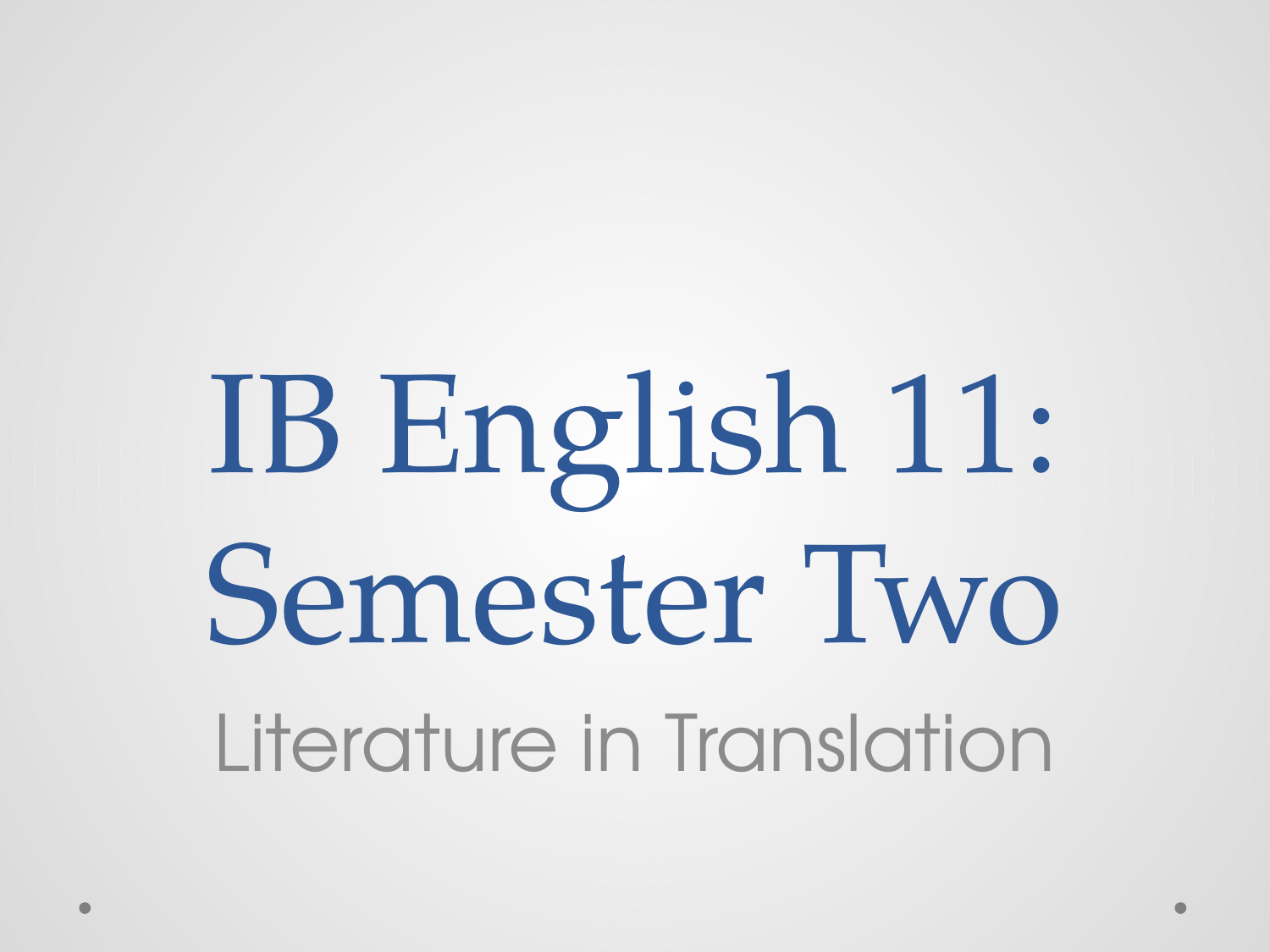

# IB English 11: Semester Two
Literature in Translation